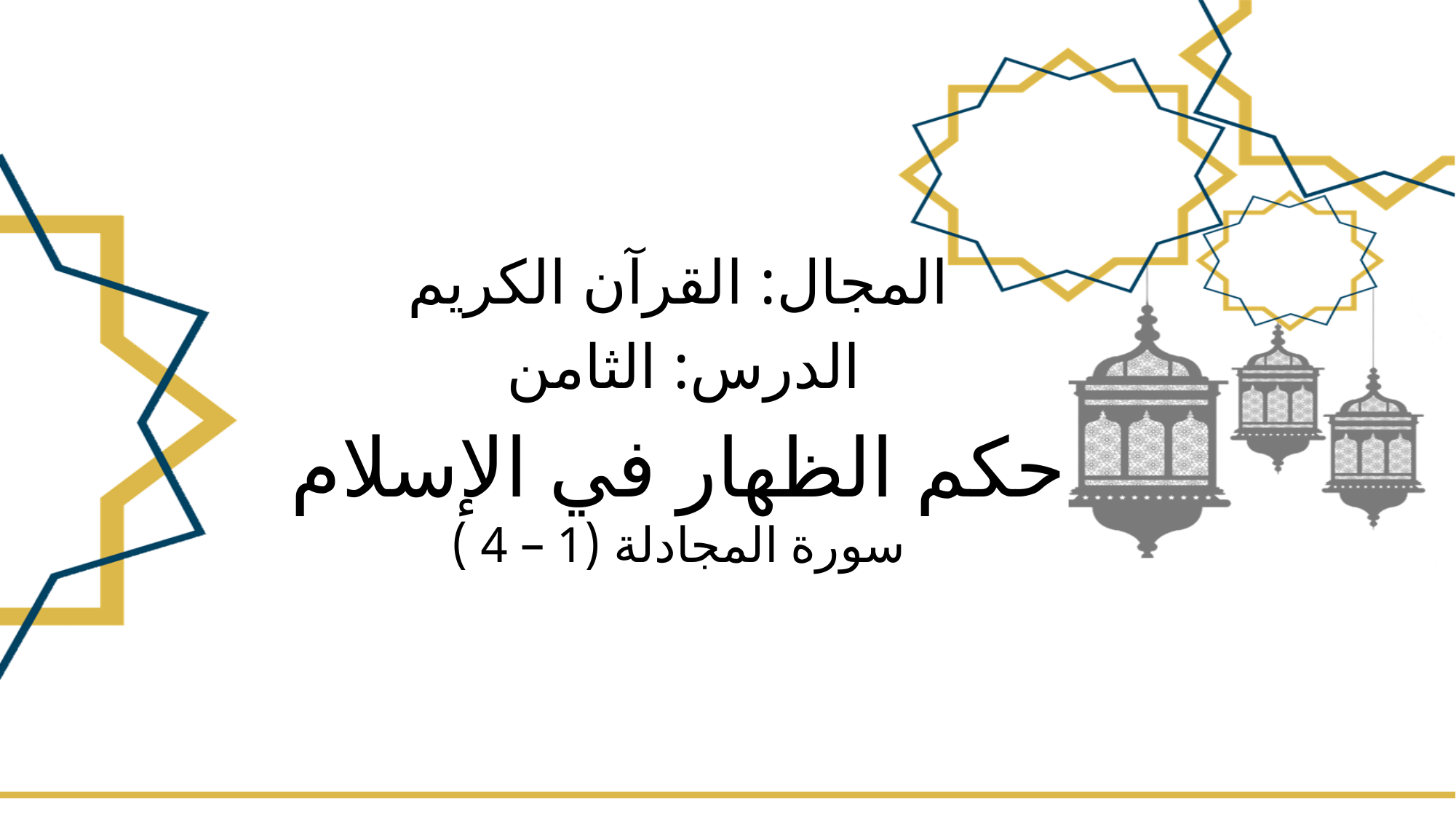

المجال: القرآن الكريم
الدرس: الثامن
حكم الظهار في الإسلام
سورة المجادلة (1 – 4 )